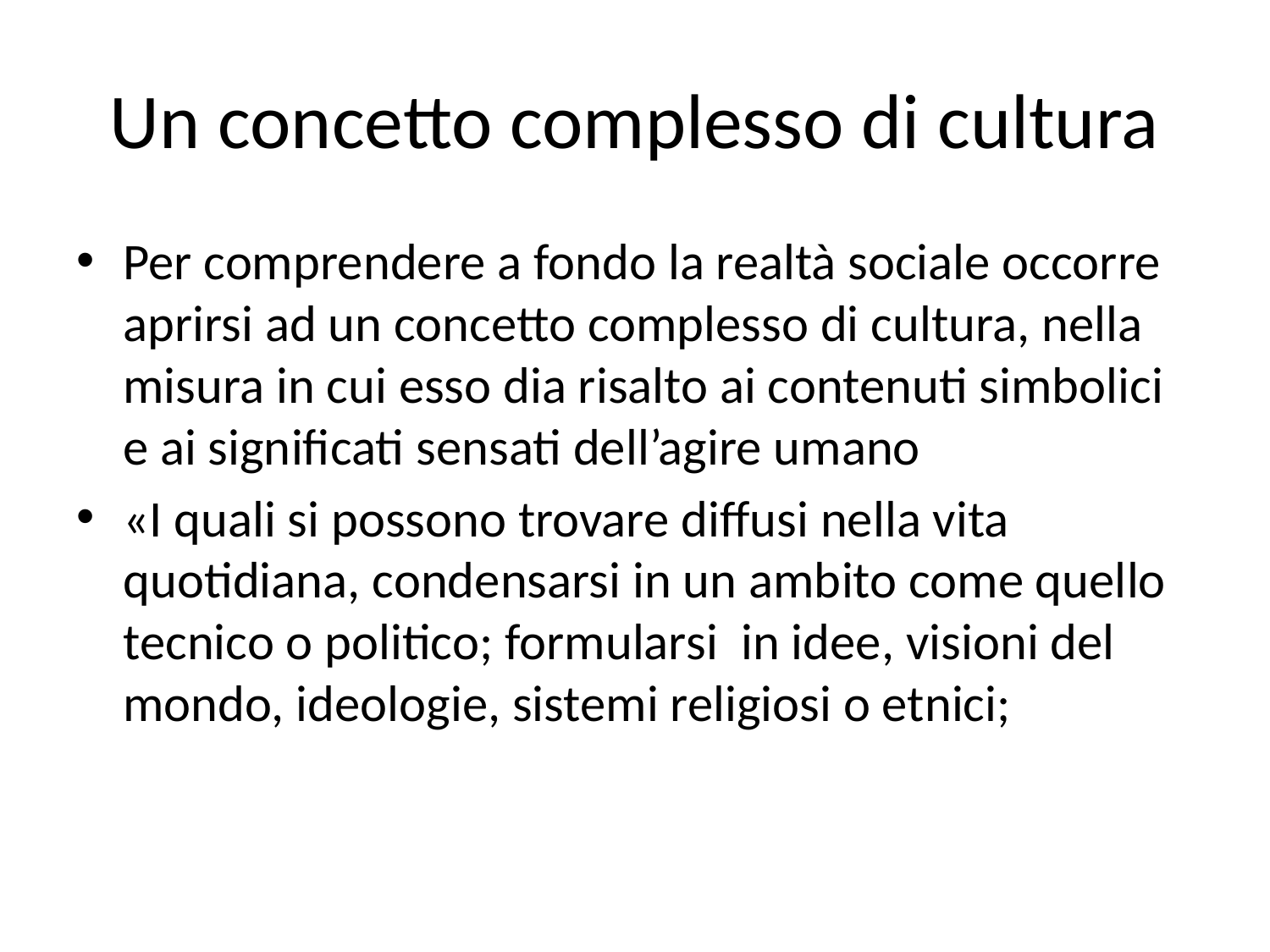

# Un concetto complesso di cultura
Per comprendere a fondo la realtà sociale occorre aprirsi ad un concetto complesso di cultura, nella misura in cui esso dia risalto ai contenuti simbolici e ai significati sensati dell’agire umano
«I quali si possono trovare diffusi nella vita quotidiana, condensarsi in un ambito come quello tecnico o politico; formularsi  in idee, visioni del mondo, ideologie, sistemi religiosi o etnici;